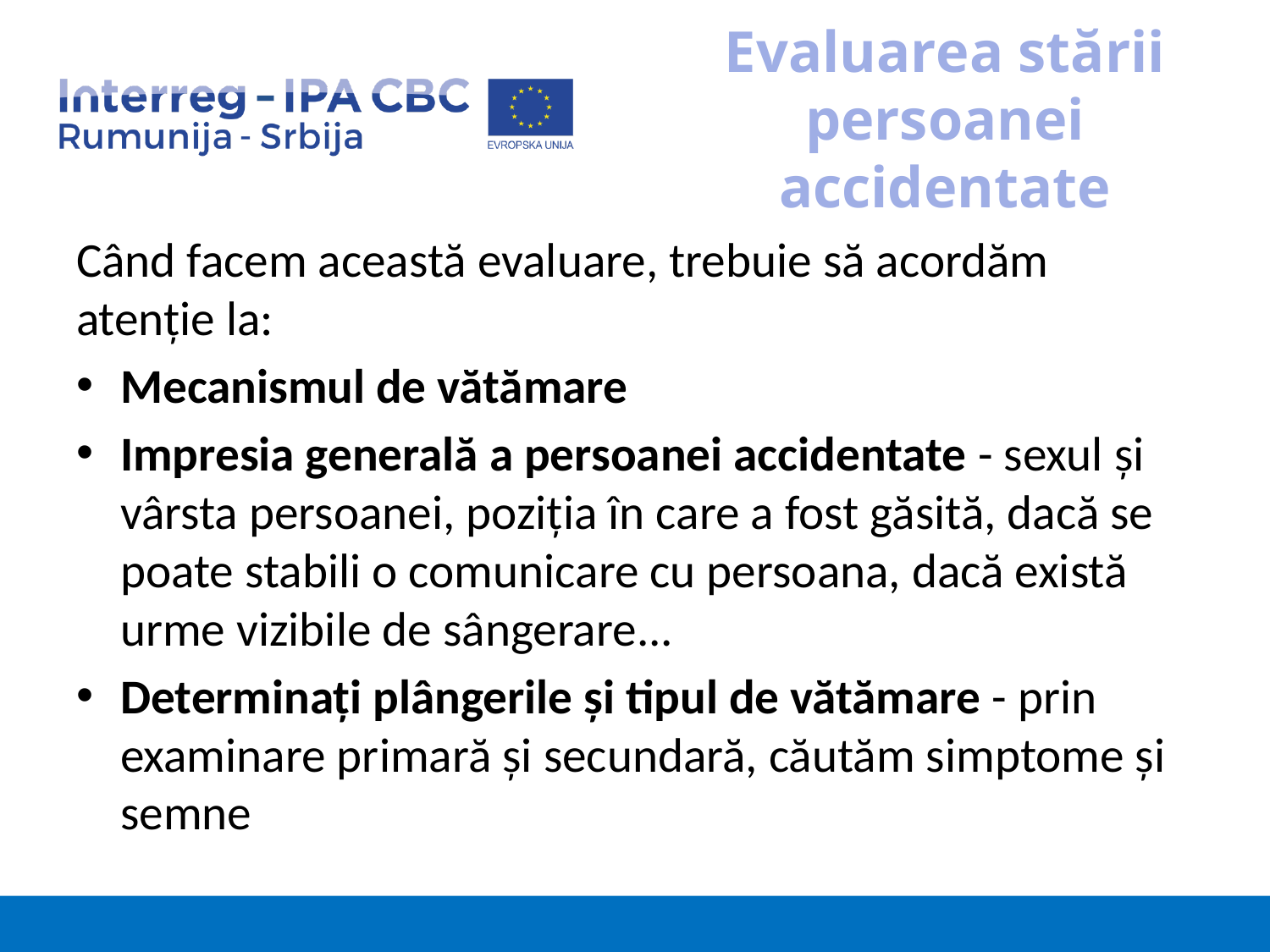

# Evaluarea stării persoanei accidentate
Când facem această evaluare, trebuie să acordăm atenție la:
Mecanismul de vătămare
Impresia generală a persoanei accidentate - sexul și vârsta persoanei, poziția în care a fost găsită, dacă se poate stabili o comunicare cu persoana, dacă există urme vizibile de sângerare...
Determinați plângerile și tipul de vătămare - prin examinare primară și secundară, căutăm simptome și semne